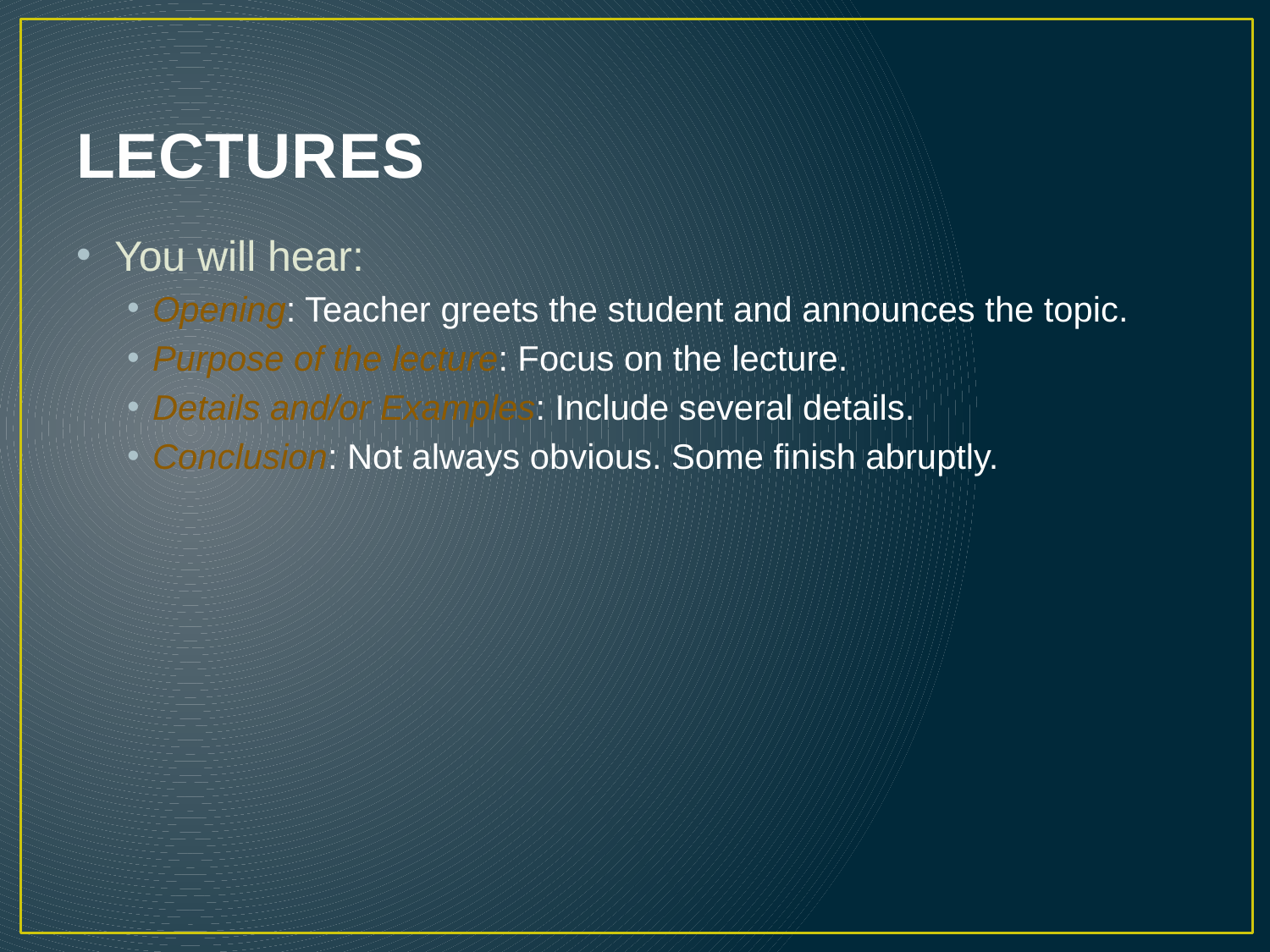

# LECTURES
You will hear:
Opening: Teacher greets the student and announces the topic.
Purpose of the lecture: Focus on the lecture.
Details and/or Examples: Include several details.
Conclusion: Not always obvious. Some finish abruptly.